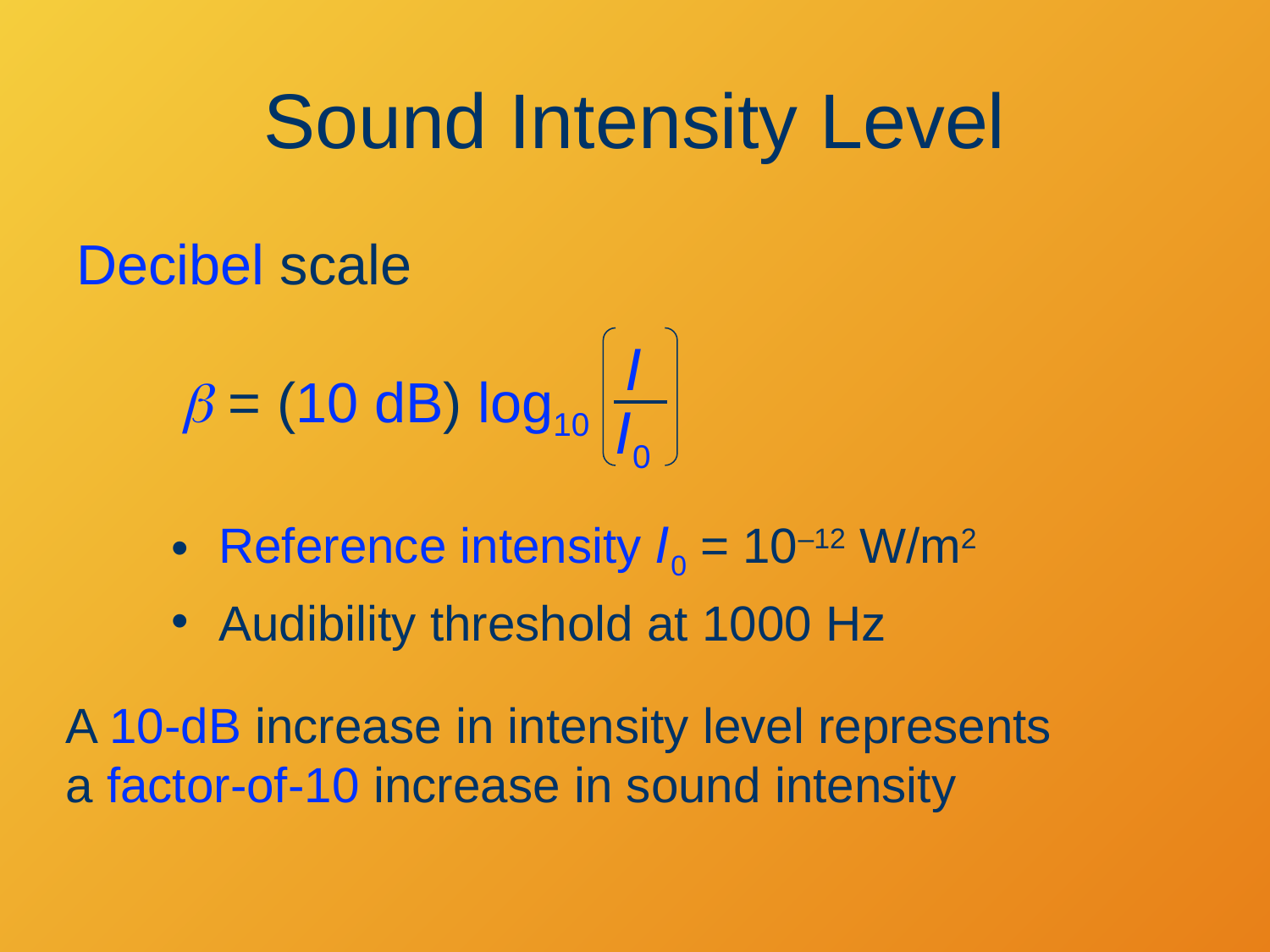

Sound Intensity Level
Decibel scale
I
I0

β = (10 dB) log10
Reference intensity I0 = 10–12 W/m2
Audibility threshold at 1000 Hz
A 10-dB increase in intensity level represents a factor-of-10 increase in sound intensity